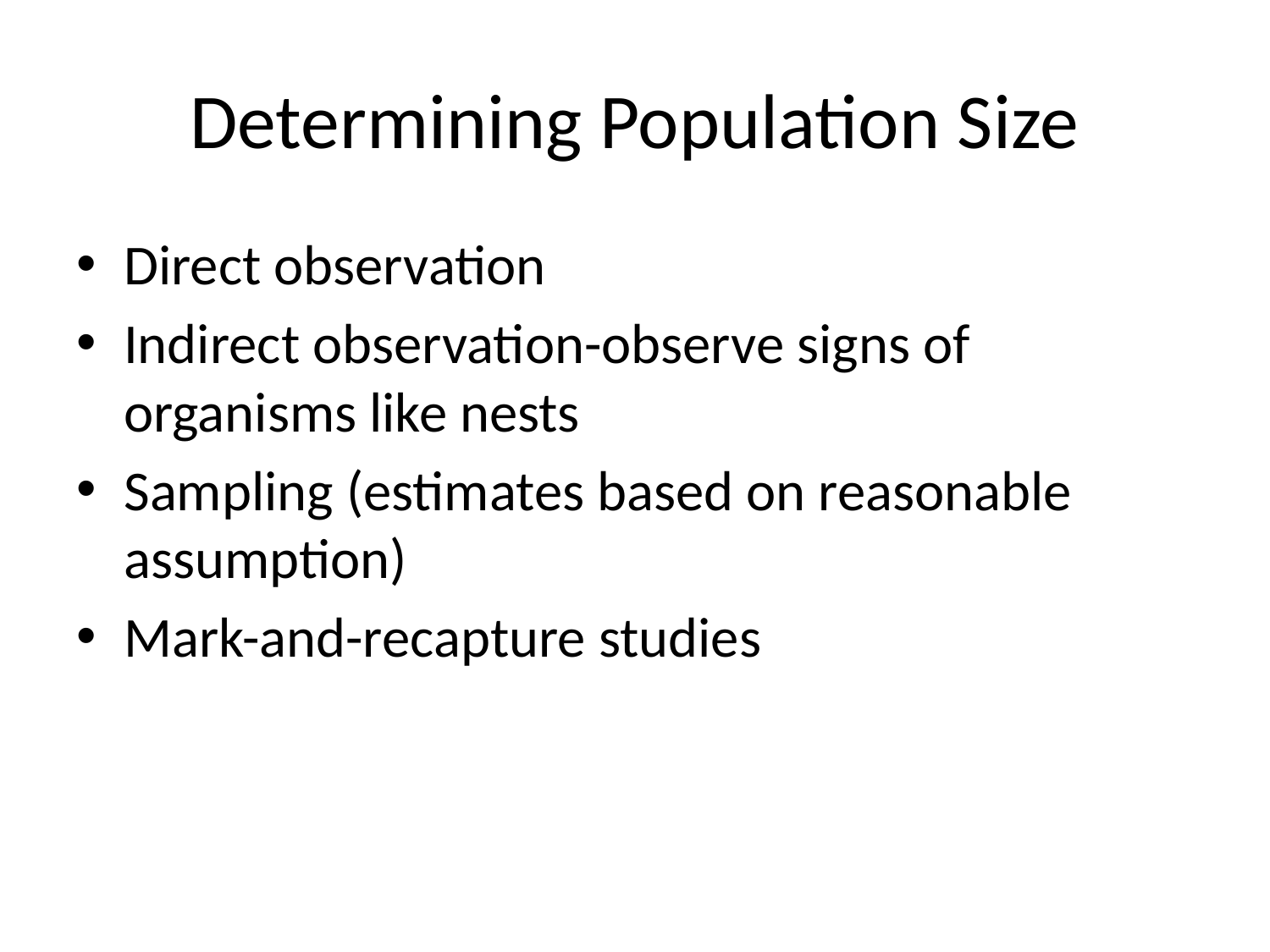

# Determining Population Size
Direct observation
Indirect observation-observe signs of organisms like nests
Sampling (estimates based on reasonable assumption)
Mark-and-recapture studies